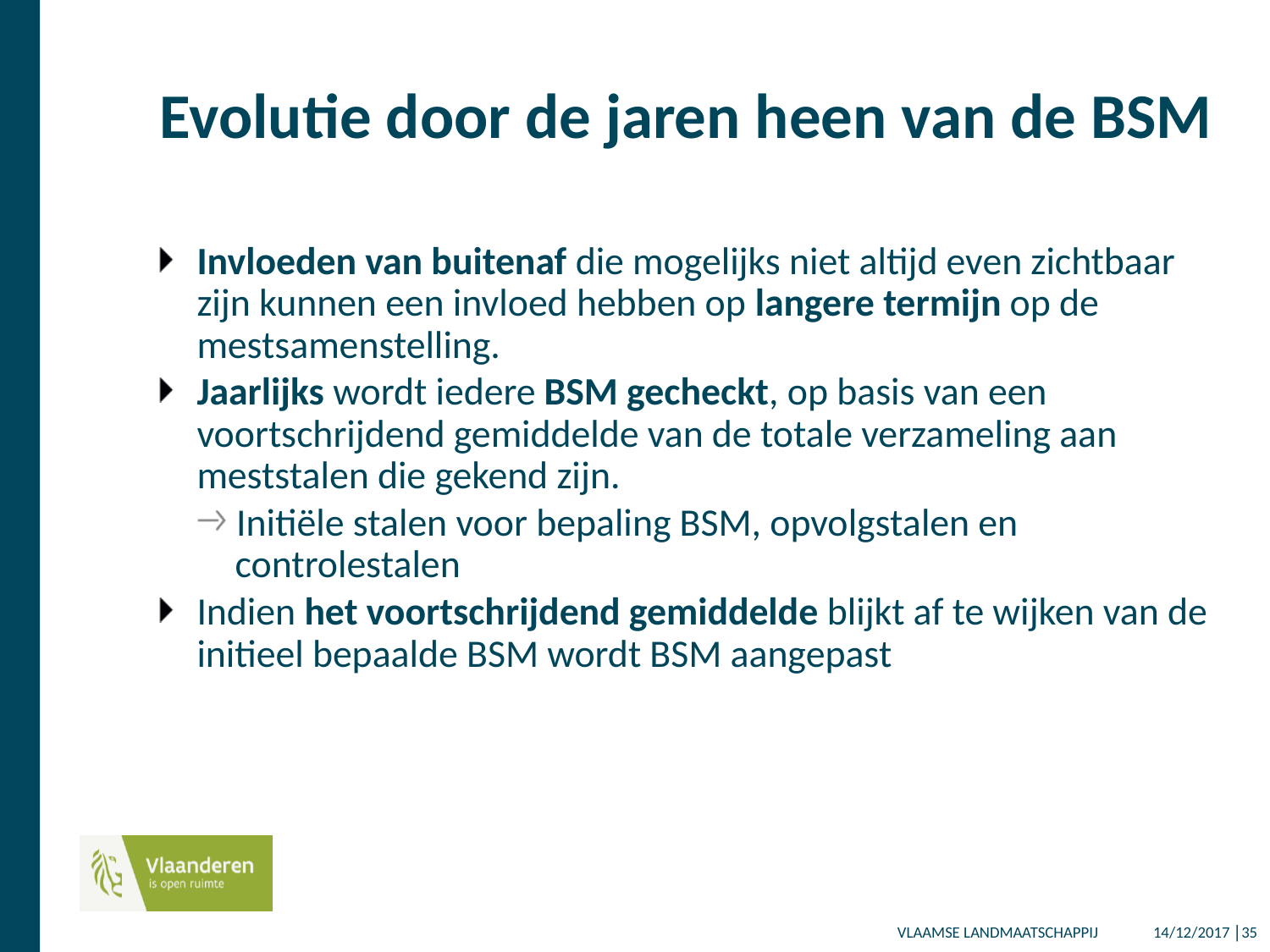

# Evolutie door de jaren heen van de BSM
Invloeden van buitenaf die mogelijks niet altijd even zichtbaar zijn kunnen een invloed hebben op langere termijn op de mestsamenstelling.
Jaarlijks wordt iedere BSM gecheckt, op basis van een voortschrijdend gemiddelde van de totale verzameling aan meststalen die gekend zijn.
Initiële stalen voor bepaling BSM, opvolgstalen en controlestalen
Indien het voortschrijdend gemiddelde blijkt af te wijken van de initieel bepaalde BSM wordt BSM aangepast
14/12/2017 │35
VLAAMSE LANDMAATSCHAPPIJ